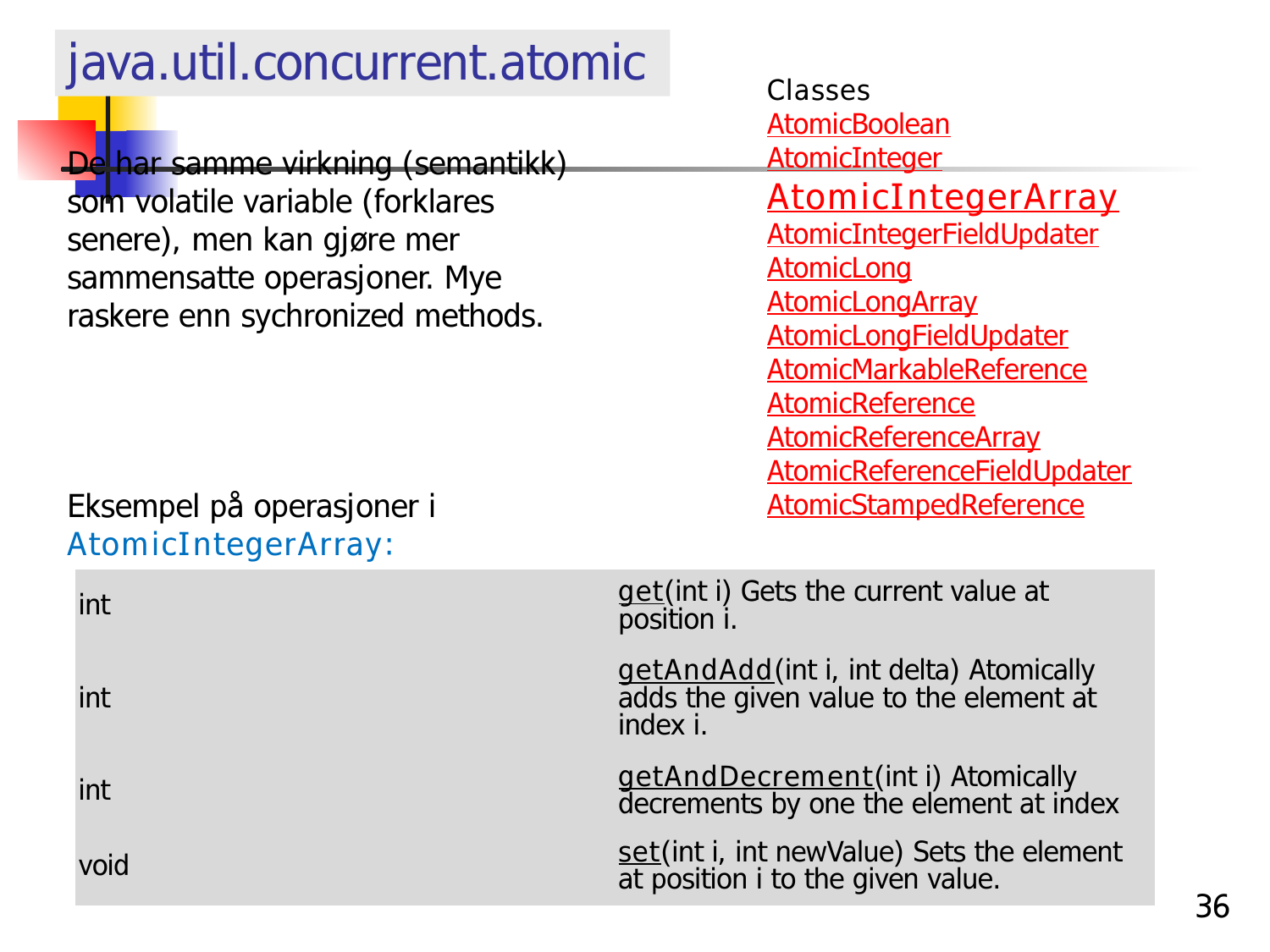

# java.util.concurrent.atomic
Classes
AtomicBoolean
AtomicInteger
AtomicIntegerArray
AtomicIntegerFieldUpdater
AtomicLong
AtomicLongArray
AtomicLongFieldUpdater
AtomicMarkableReference
AtomicReference
AtomicReferenceArray
AtomicReferenceFieldUpdater
AtomicStampedReference

De har samme virkning (semantikk) som volatile variable (forklares senere), men kan gjøre mer sammensatte operasjoner. Mye raskere enn sychronized methods.

Eksempel på operasjoner i AtomicIntegerArray:

| int | get(int i) Gets the current value at position i. |
| --- | --- |
| int | getAndAdd(int i, int delta) Atomically adds the given value to the element at index i. |
| int | getAndDecrement(int i) Atomically decrements by one the element at index |
| void | set(int i, int newValue) Sets the element at position i to the given value. |
36